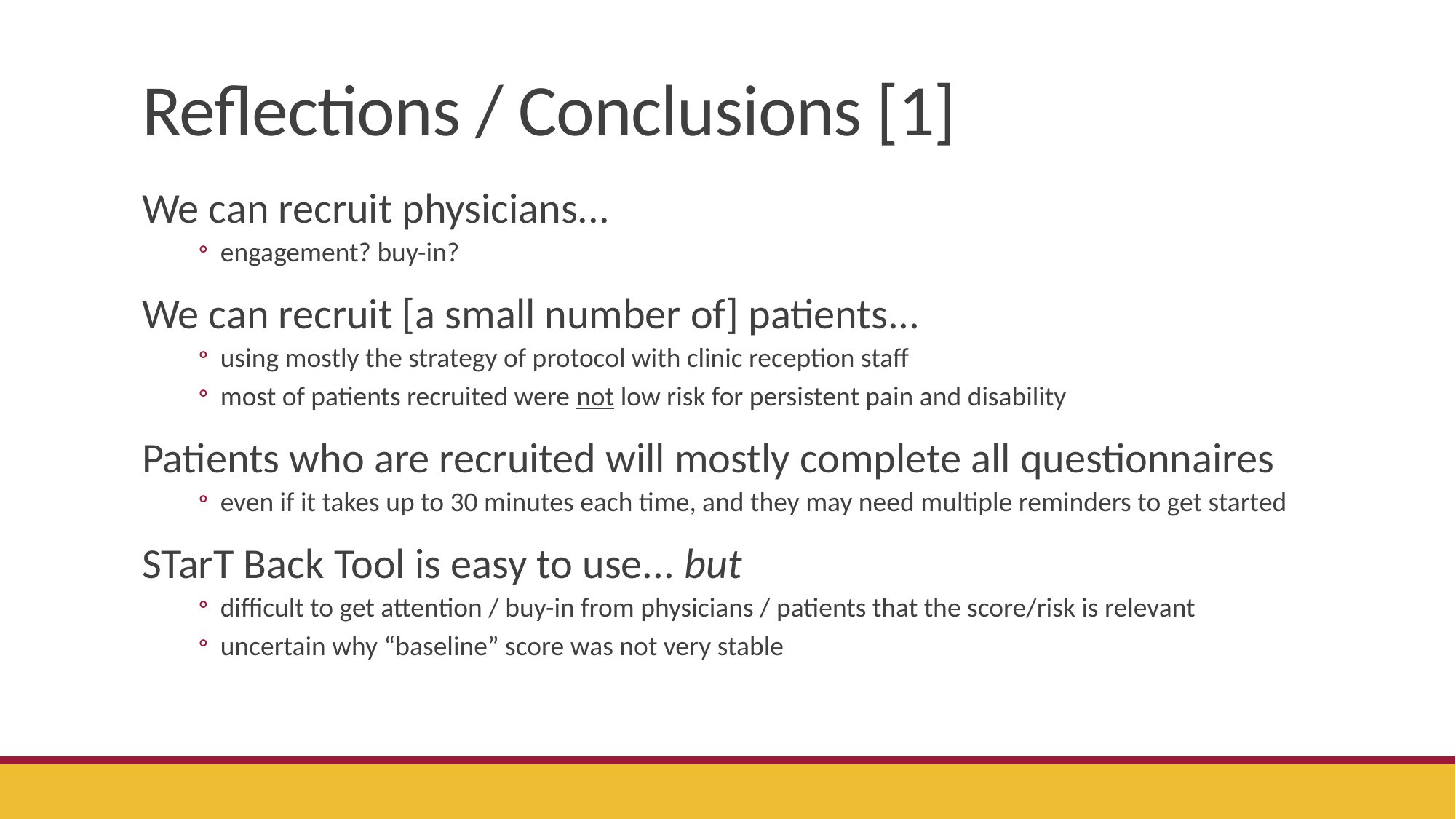

# Reflections / Conclusions [1]
We can recruit physicians...
engagement? buy-in?
We can recruit [a small number of] patients...
using mostly the strategy of protocol with clinic reception staff
most of patients recruited were not low risk for persistent pain and disability
Patients who are recruited will mostly complete all questionnaires
even if it takes up to 30 minutes each time, and they may need multiple reminders to get started
STarT Back Tool is easy to use... but
difficult to get attention / buy-in from physicians / patients that the score/risk is relevant
uncertain why “baseline” score was not very stable